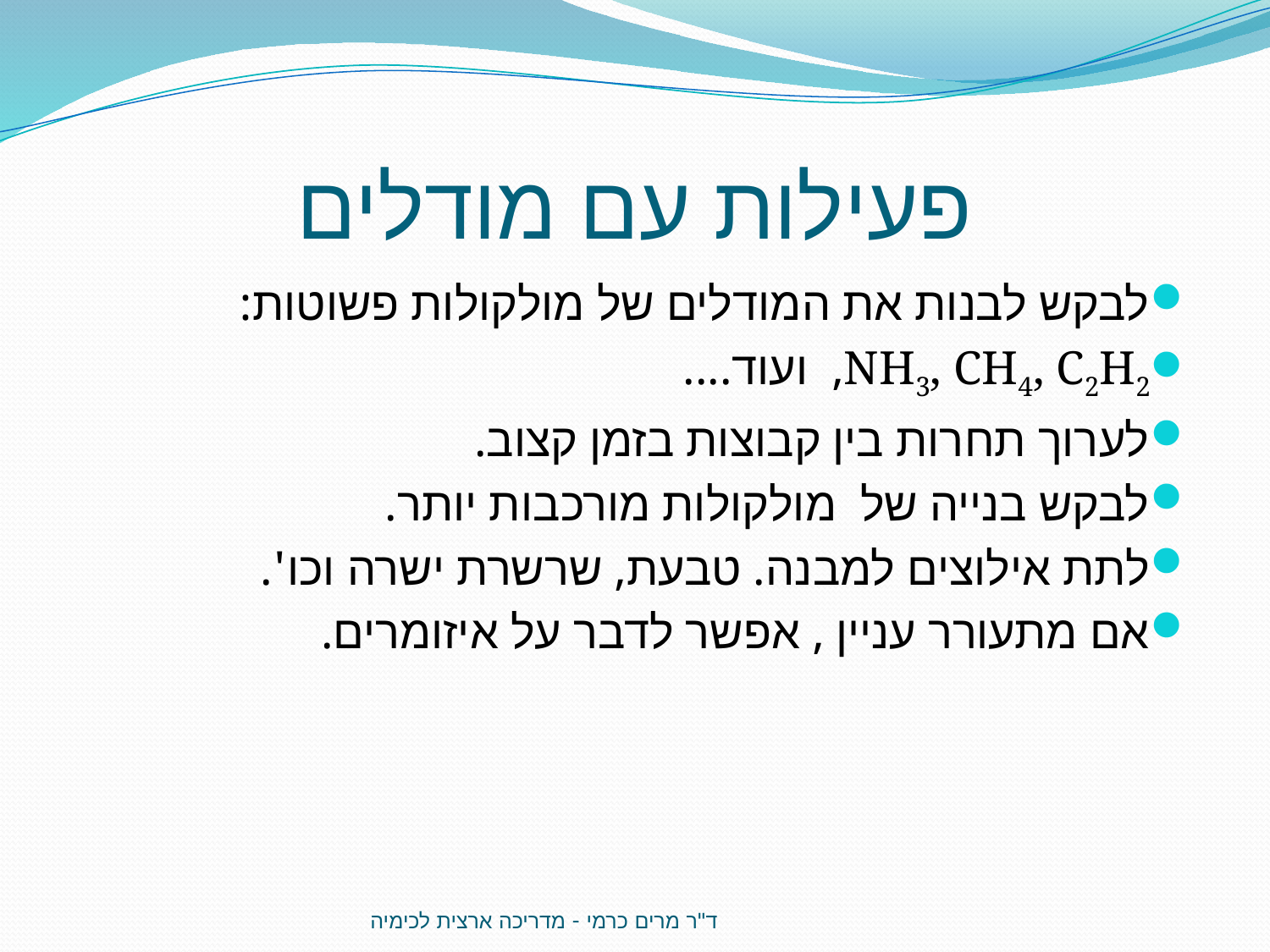

# פעילות עם מודלים
לבקש לבנות את המודלים של מולקולות פשוטות:
NH3, CH4, C2H2,  ועוד....
לערוך תחרות בין קבוצות בזמן קצוב.
לבקש בנייה של  מולקולות מורכבות יותר.
לתת אילוצים למבנה. טבעת, שרשרת ישרה וכו'.
אם מתעורר עניין , אפשר לדבר על איזומרים.
ד"ר מרים כרמי - מדריכה ארצית לכימיה